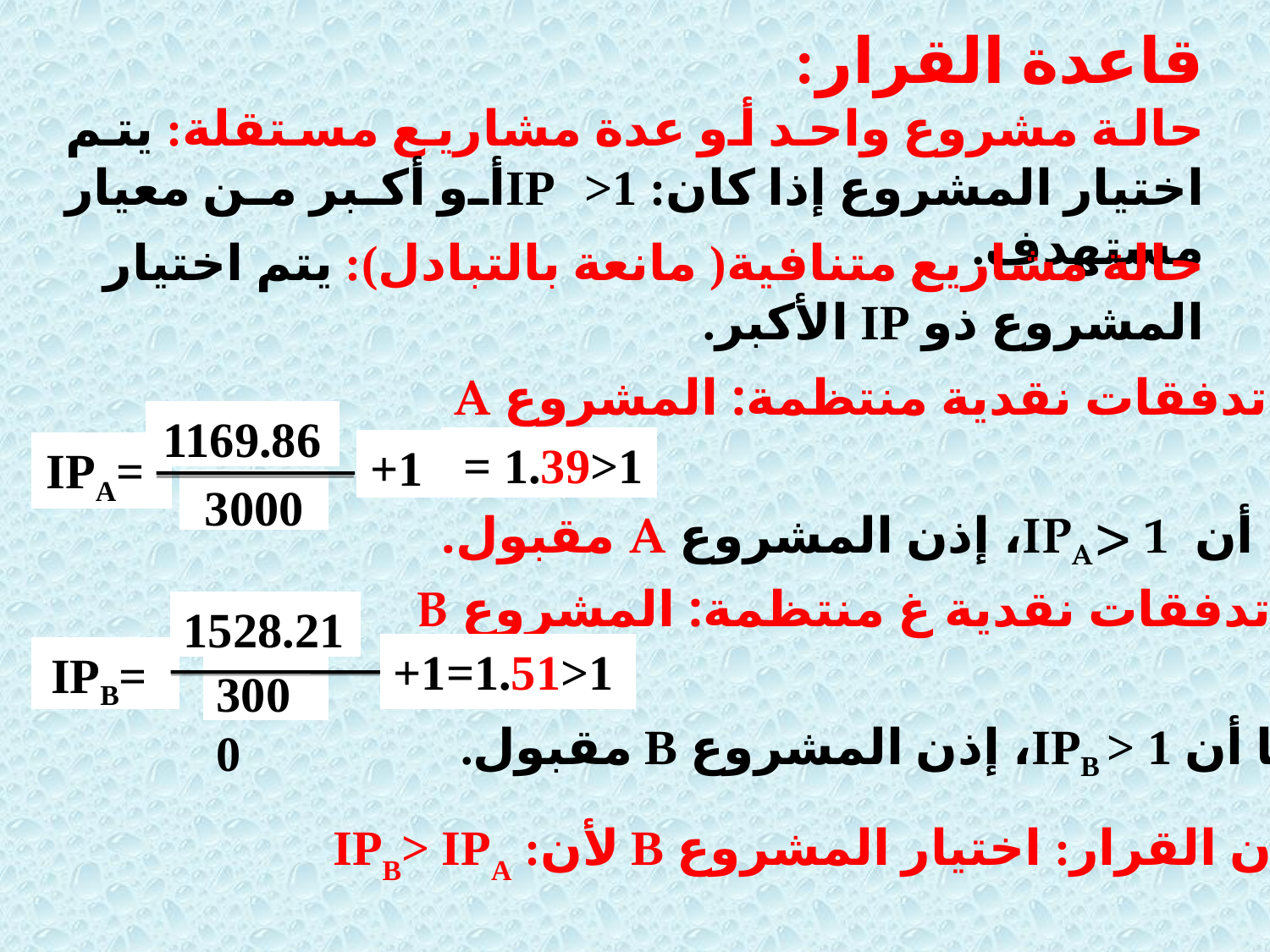

قاعدة القرار:
حالة مشروع واحد أو عدة مشاريع مستقلة: يتم اختيار المشروع إذا كان: IP >1أو أكبر من معيار مستهدف.
حالة مشاريع متنافية( مانعة بالتبادل): يتم اختيار المشروع ذو IP الأكبر.
حالة تدفقات نقدية منتظمة: المشروع A
1169.86

= 1.39>1
+1
IPA=

3000

بما أن  IPA> 1، إذن المشروع A مقبول.
حالة تدفقات نقدية غ منتظمة: المشروع B
1528.21

+1=1.51>1

IPB=

3000

بما أن IPB > 1، إذن المشروع B مقبول.
إذن القرار: اختيار المشروع B لأن: IPB> IPA